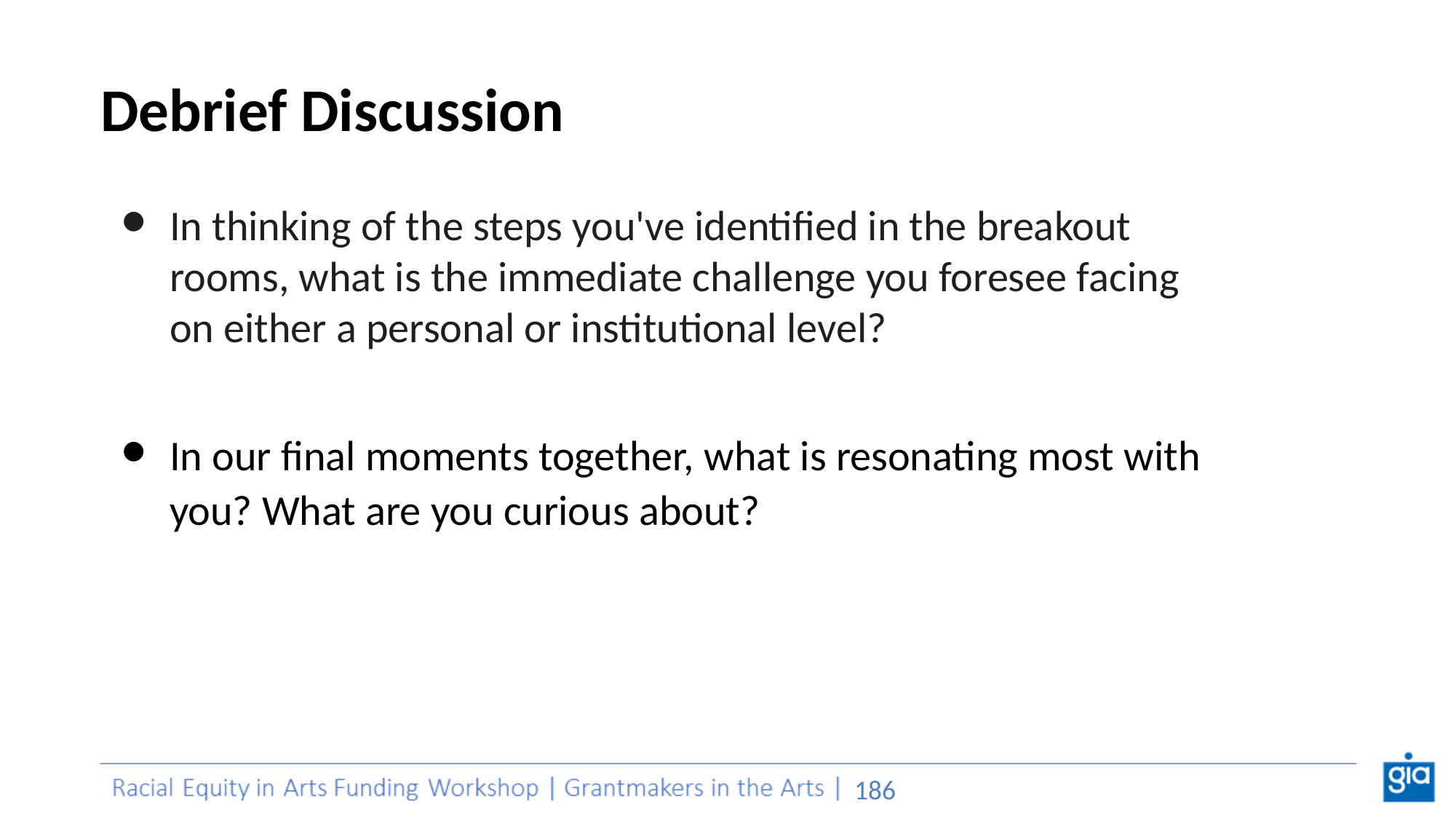

# Debrief Discussion
In thinking of the steps you've identified in the breakout rooms, what is the immediate challenge you foresee facing on either a personal or institutional level?

In our final moments together, what is resonating most with you? What are you curious about?

186